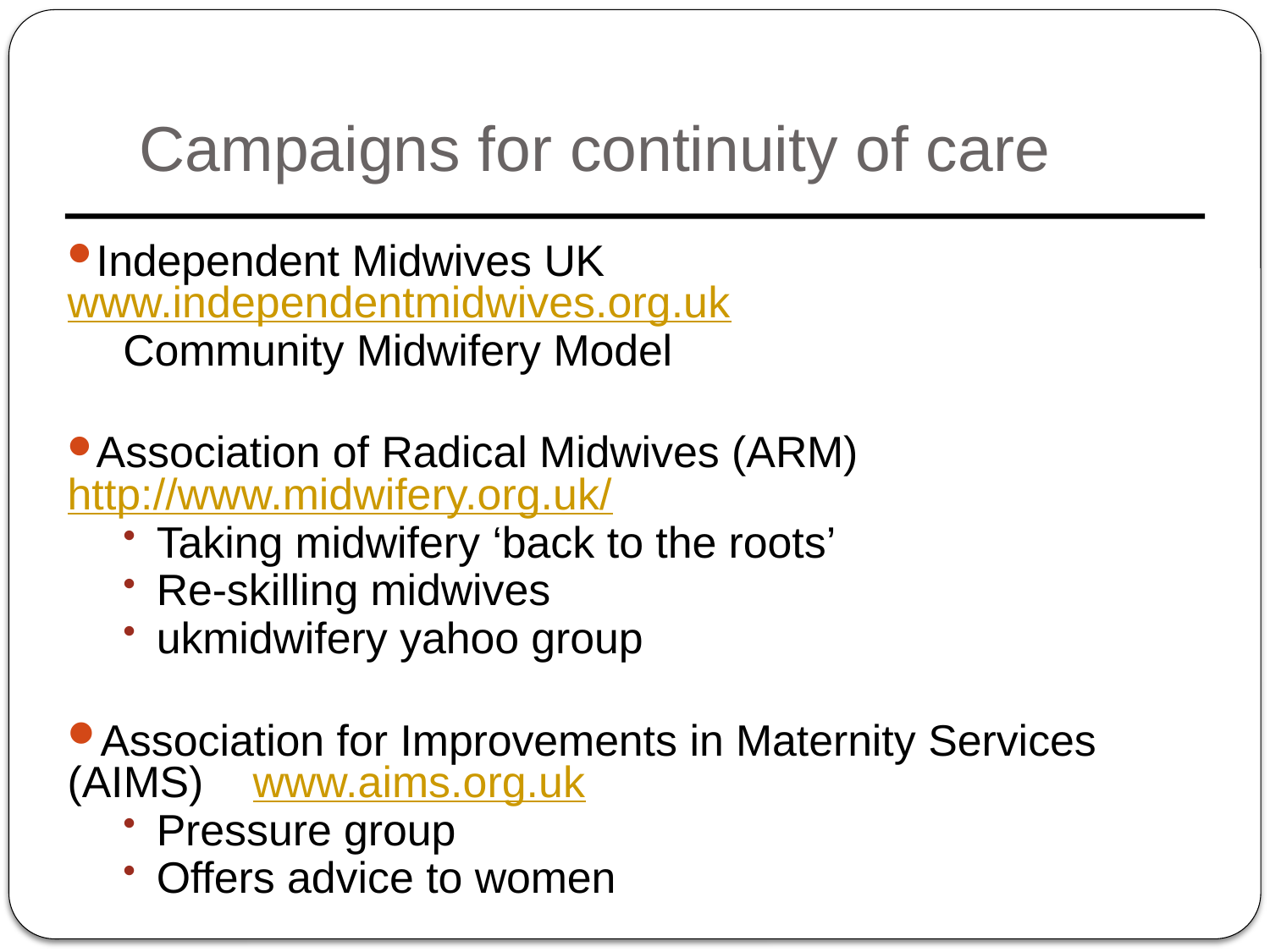

# Campaigns for continuity of care
Independent Midwives UK www.independentmidwives.org.uk
Community Midwifery Model

Association of Radical Midwives (ARM) http://www.midwifery.org.uk/
Taking midwifery ‘back to the roots’
Re-skilling midwives
ukmidwifery yahoo group

Association for Improvements in Maternity Services (AIMS)    www.aims.org.uk
Pressure group
Offers advice to women